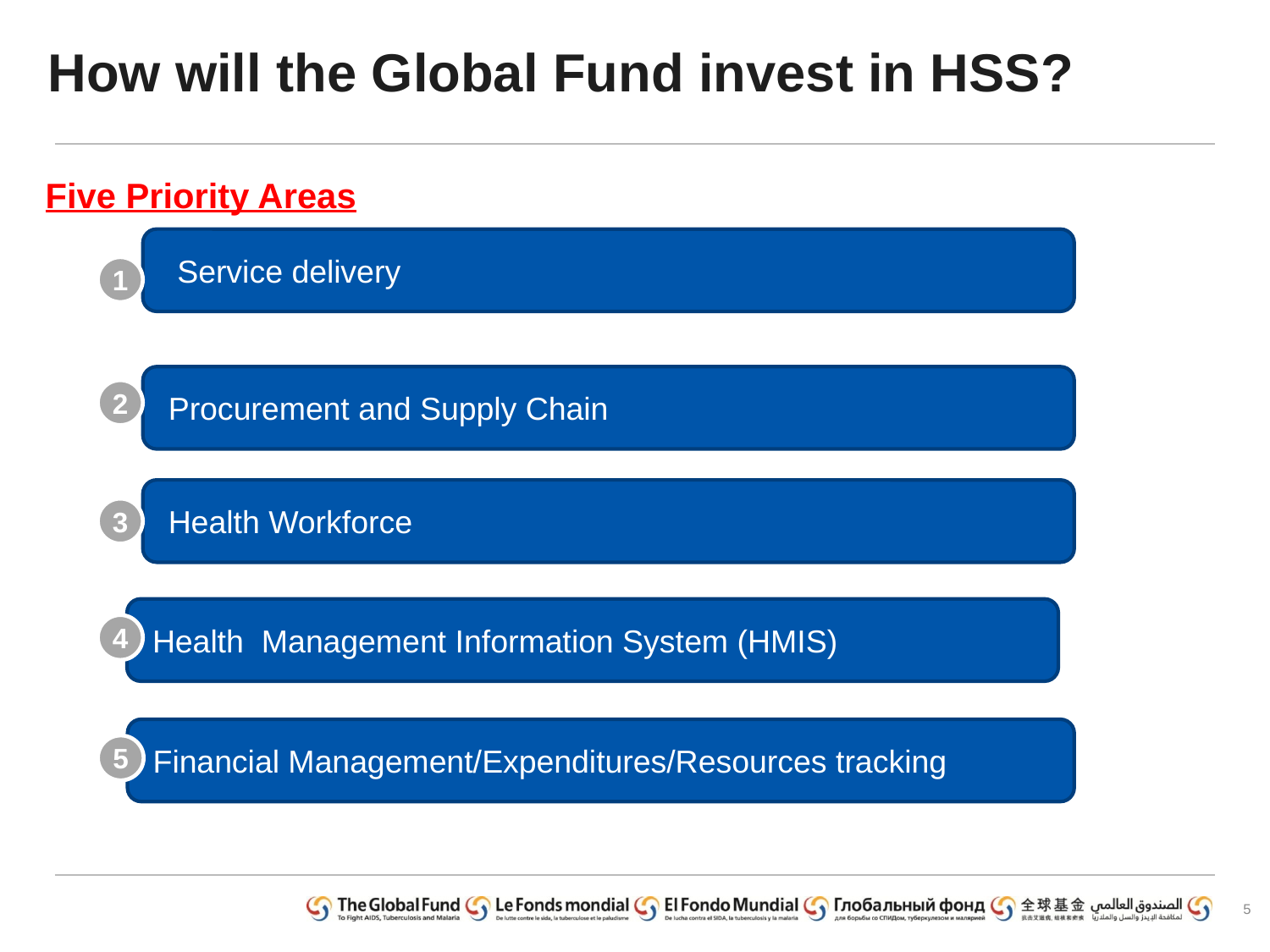

# How will the Global Fund invest in HSS?
Five Priority Areas
  Service delivery
1
 Procurement and Supply Chain
2
 Health Workforce
3
 Health  Management Information System (HMIS)
4
 Financial Management/Expenditures/Resources tracking
5
5